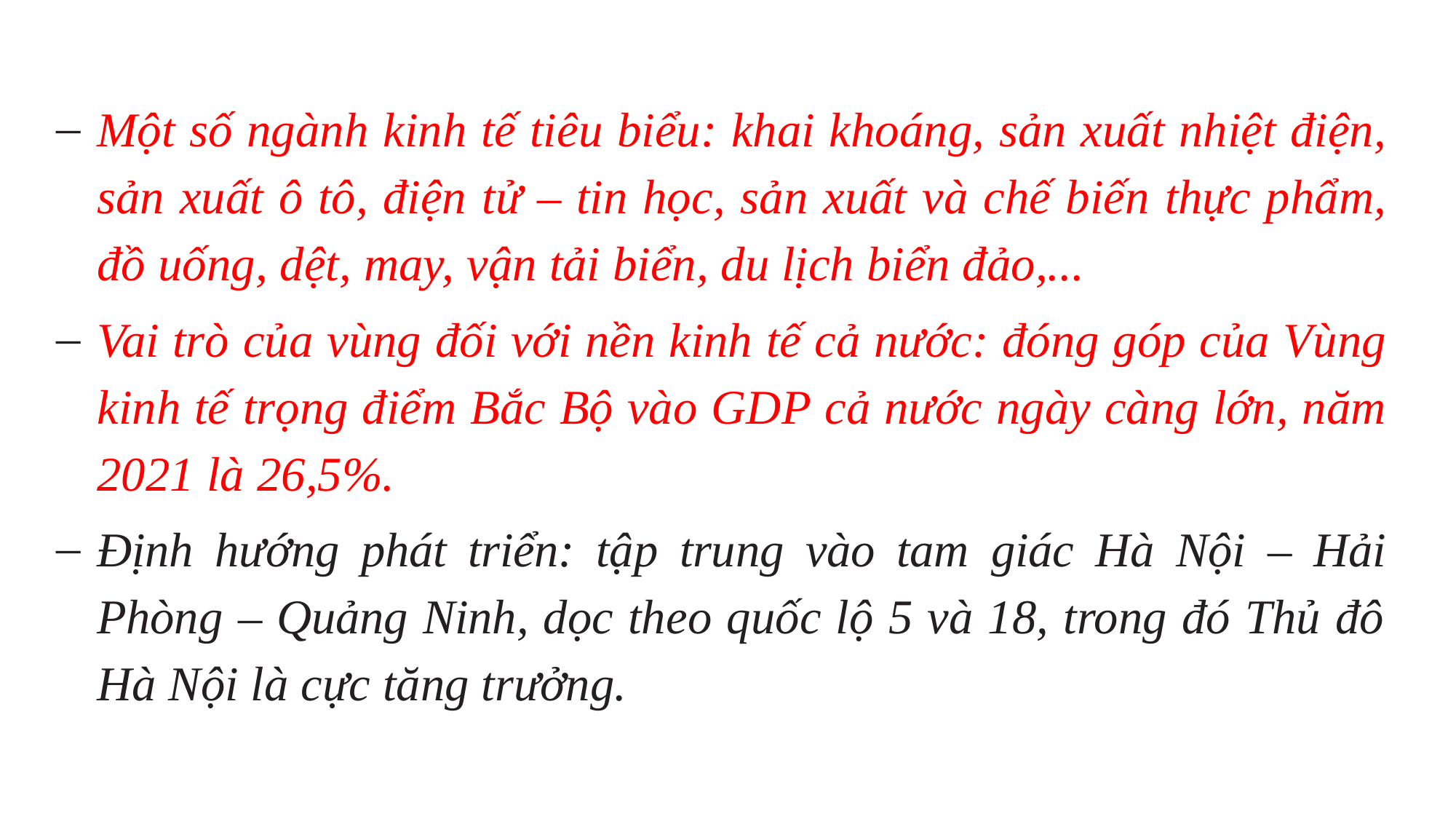

Một số ngành kinh tế tiêu biểu: khai khoáng, sản xuất nhiệt điện, sản xuất ô tô, điện tử – tin học, sản xuất và chế biến thực phẩm, đồ uống, dệt, may, vận tải biển, du lịch biển đảo,...
Vai trò của vùng đối với nền kinh tế cả nước: đóng góp của Vùng kinh tế trọng điểm Bắc Bộ vào GDP cả nước ngày càng lớn, năm 2021 là 26,5%.
Định hướng phát triển: tập trung vào tam giác Hà Nội – Hải Phòng – Quảng Ninh, dọc theo quốc lộ 5 và 18, trong đó Thủ đô Hà Nội là cực tăng trưởng.